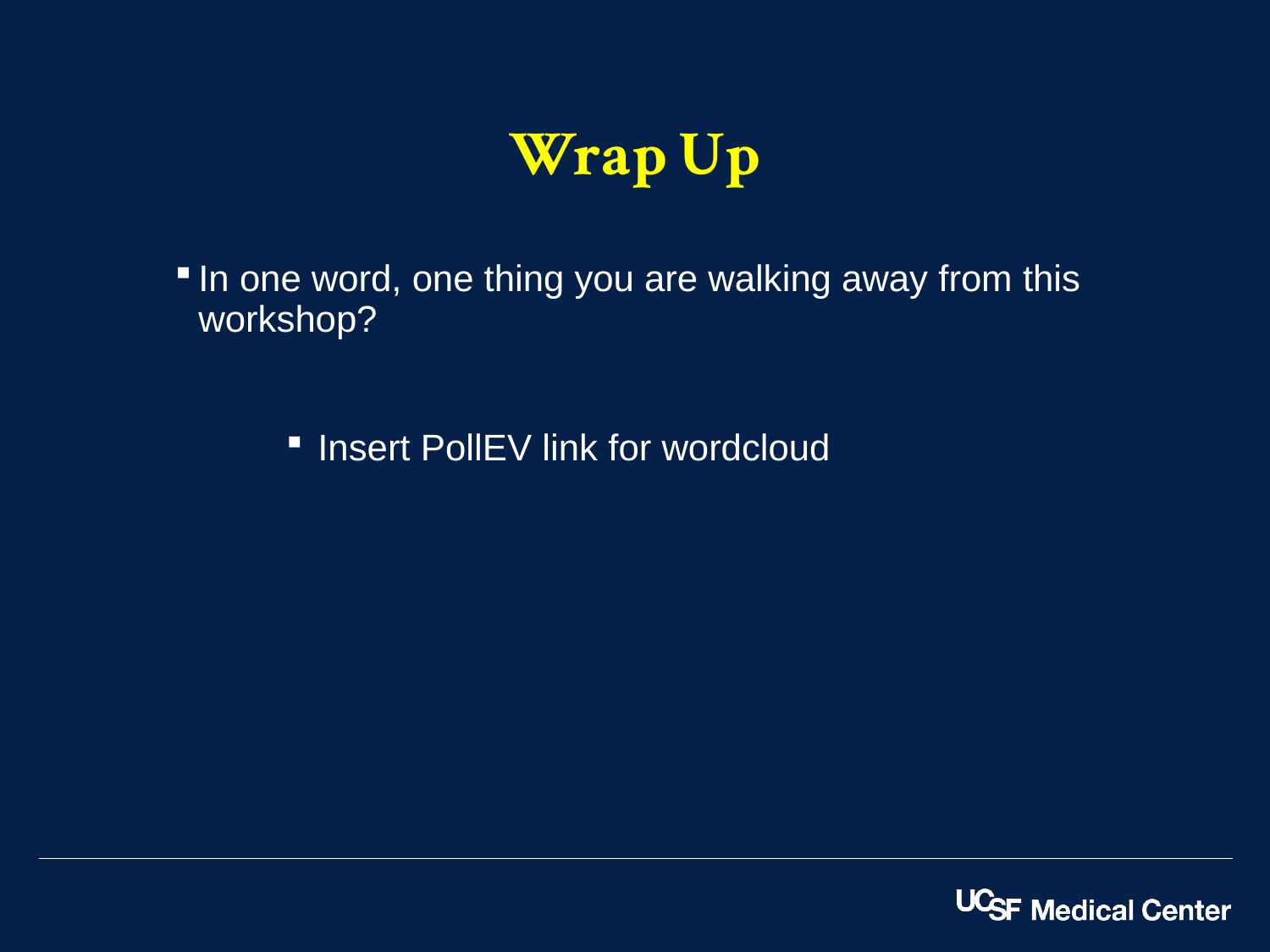

# Wrap Up
In one word, one thing you are walking away from this workshop?

Insert PollEV link for wordcloud